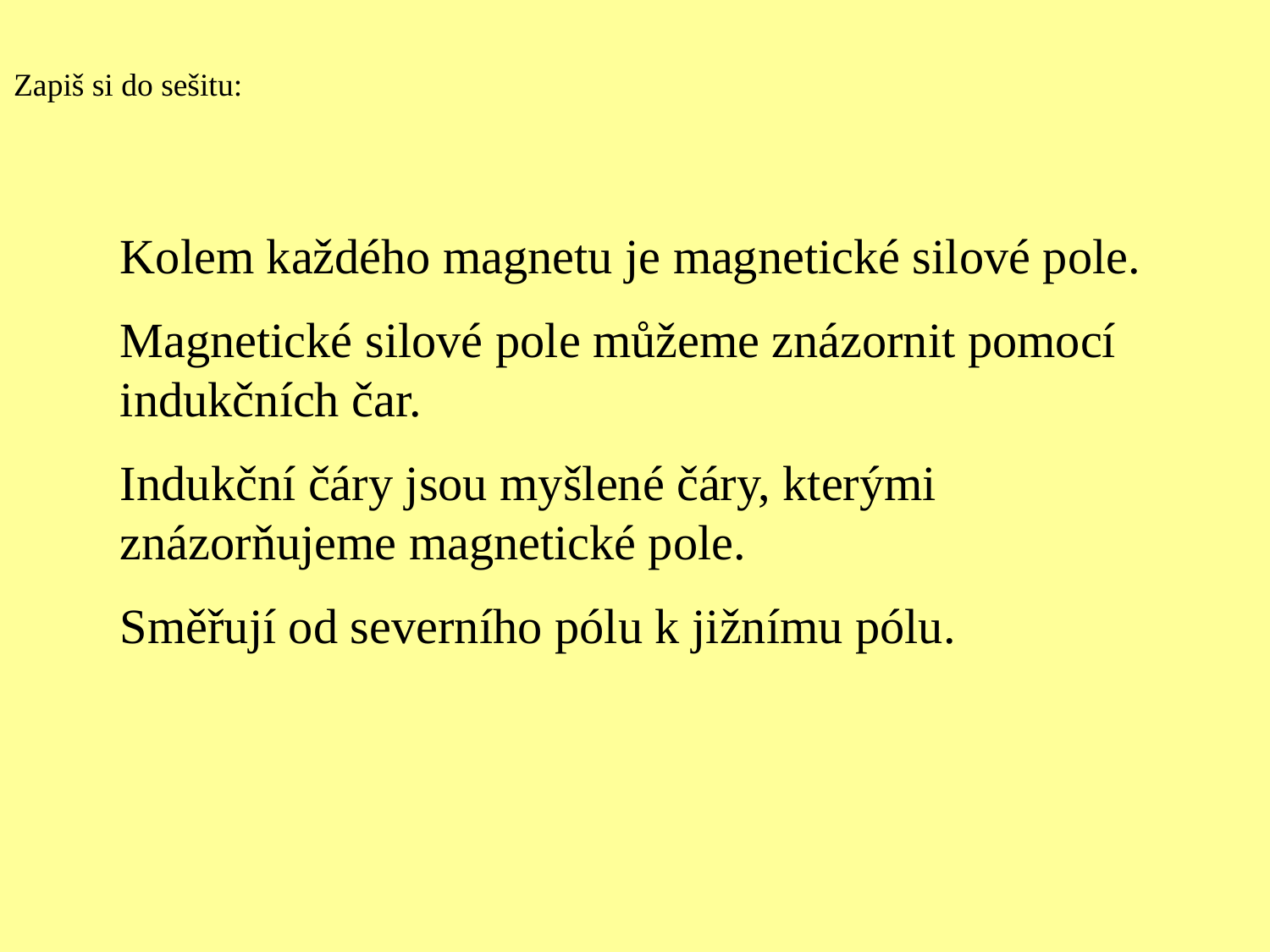

Zapiš si do sešitu:
Kolem každého magnetu je magnetické silové pole.
Magnetické silové pole můžeme znázornit pomocí indukčních čar.
Indukční čáry jsou myšlené čáry, kterými znázorňujeme magnetické pole.
Směřují od severního pólu k jižnímu pólu.